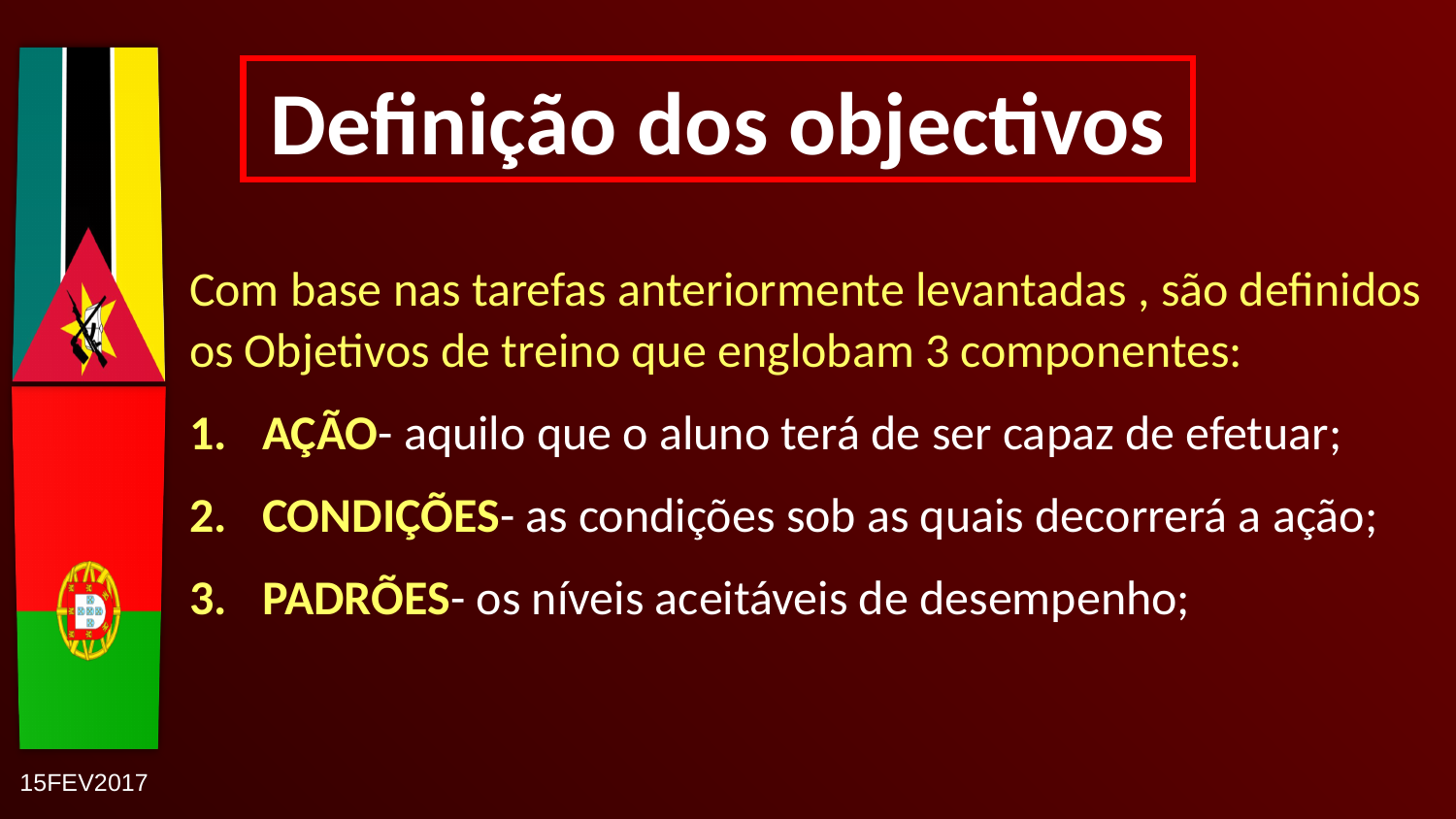

Definição dos objectivos
	Com base nas tarefas anteriormente levantadas , são definidos os Objetivos de treino que englobam 3 componentes:
AÇÃO- aquilo que o aluno terá de ser capaz de efetuar;
CONDIÇÕES- as condições sob as quais decorrerá a ação;
PADRÕES- os níveis aceitáveis de desempenho;

15FEV2017